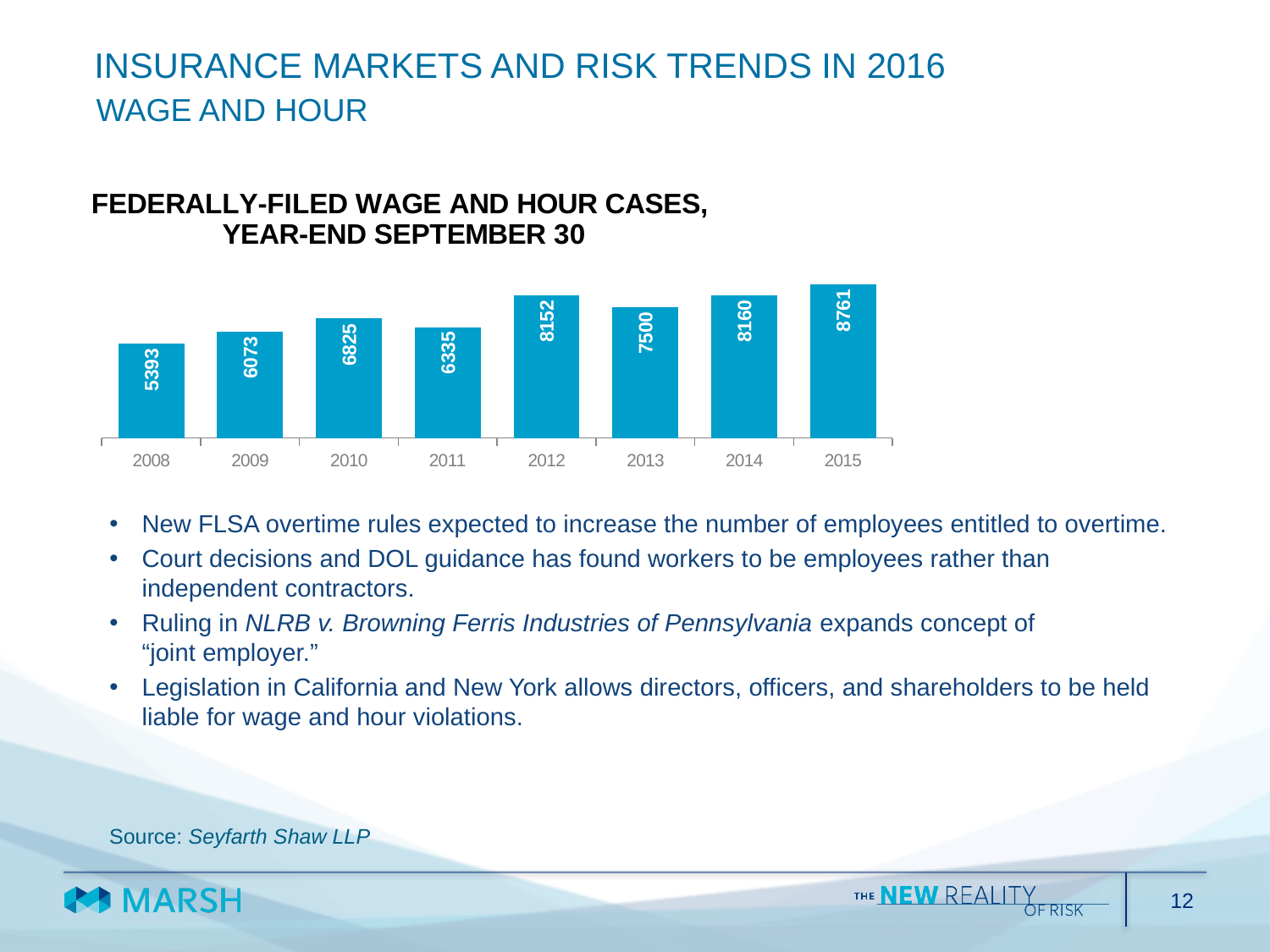

INSURANCE MARKETS AND RISK TRENDS IN 2016
WAGE AND HOUR

### Chart: FEDERALLY-FILED WAGE AND HOUR CASES, YEAR-END SEPTEMBER 30

| Category |  |
|---|---|
| 2008 | 5393.0 |
| 2009 | 6073.0 |
| 2010 | 6825.0 |
| 2011 | 6335.0 |
| 2012 | 8152.0 |
| 2013 | 7500.0 |
| 2014 | 8160.0 |
| 2015 | 8761.0 |
New FLSA overtime rules expected to increase the number of employees entitled to overtime.
Court decisions and DOL guidance has found workers to be employees rather than
independent contractors.
Ruling in NLRB v. Browning Ferris Industries of Pennsylvania expands concept of
“joint employer.”
Legislation in California and New York allows directors, officers, and shareholders to be held liable for wage and hour violations.

Source: Seyfarth Shaw LLP
12